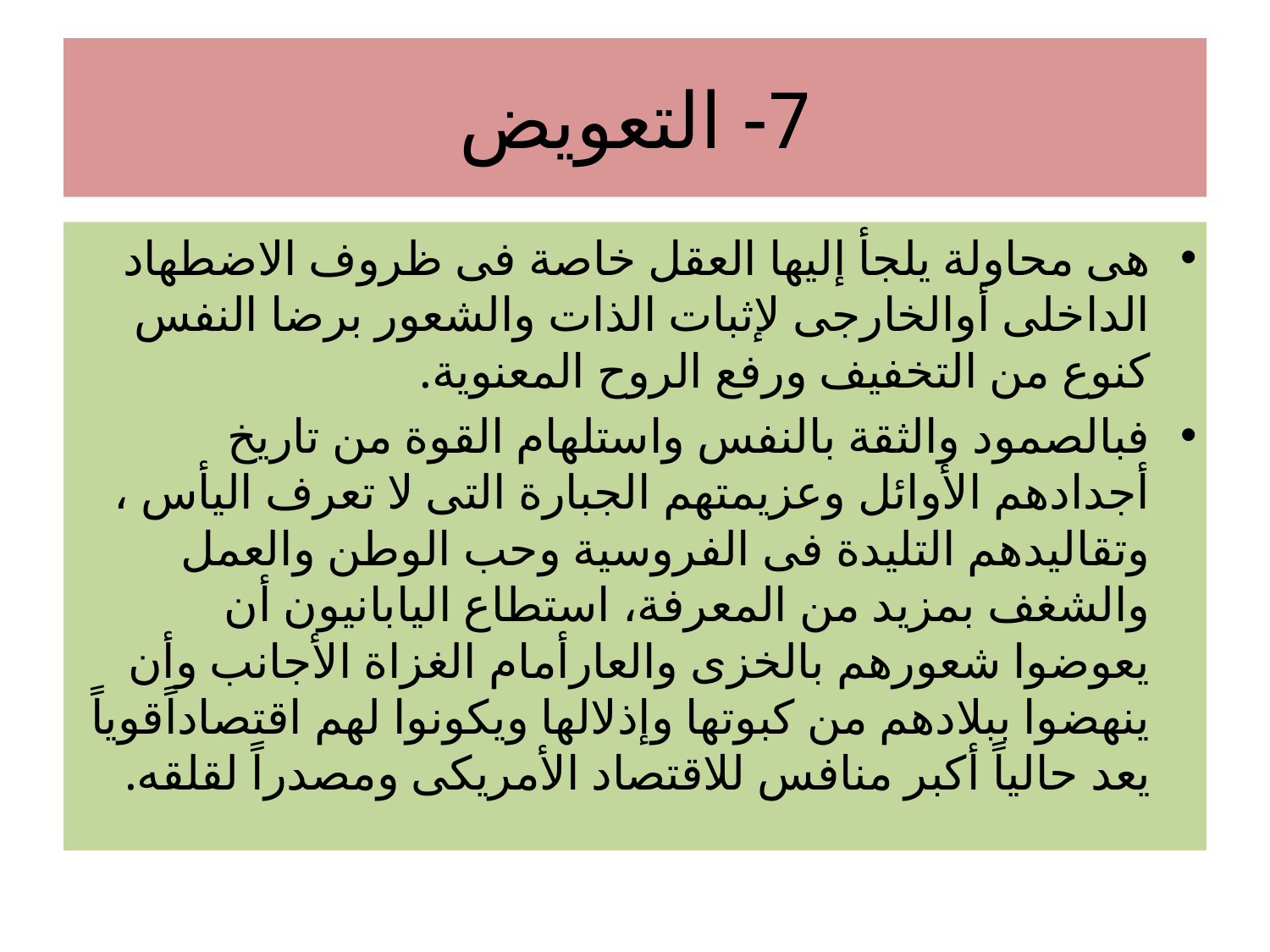

# 7- التعويض
هى محاولة يلجأ إليها العقل خاصة فى ظروف الاضطهاد الداخلى أوالخارجى لإثبات الذات والشعور برضا النفس كنوع من التخفيف ورفع الروح المعنوية.
فبالصمود والثقة بالنفس واستلهام القوة من تاريخ أجدادهم الأوائل وعزيمتهم الجبارة التى لا تعرف اليأس ، وتقاليدهم التليدة فى الفروسية وحب الوطن والعمل والشغف بمزيد من المعرفة، استطاع اليابانيون أن يعوضوا شعورهم بالخزى والعارأمام الغزاة الأجانب وأن ينهضوا ببلادهم من كبوتها وإذلالها ويكونوا لهم اقتصاداًقوياً يعد حالياً أكبر منافس للاقتصاد الأمريكى ومصدراً لقلقه.